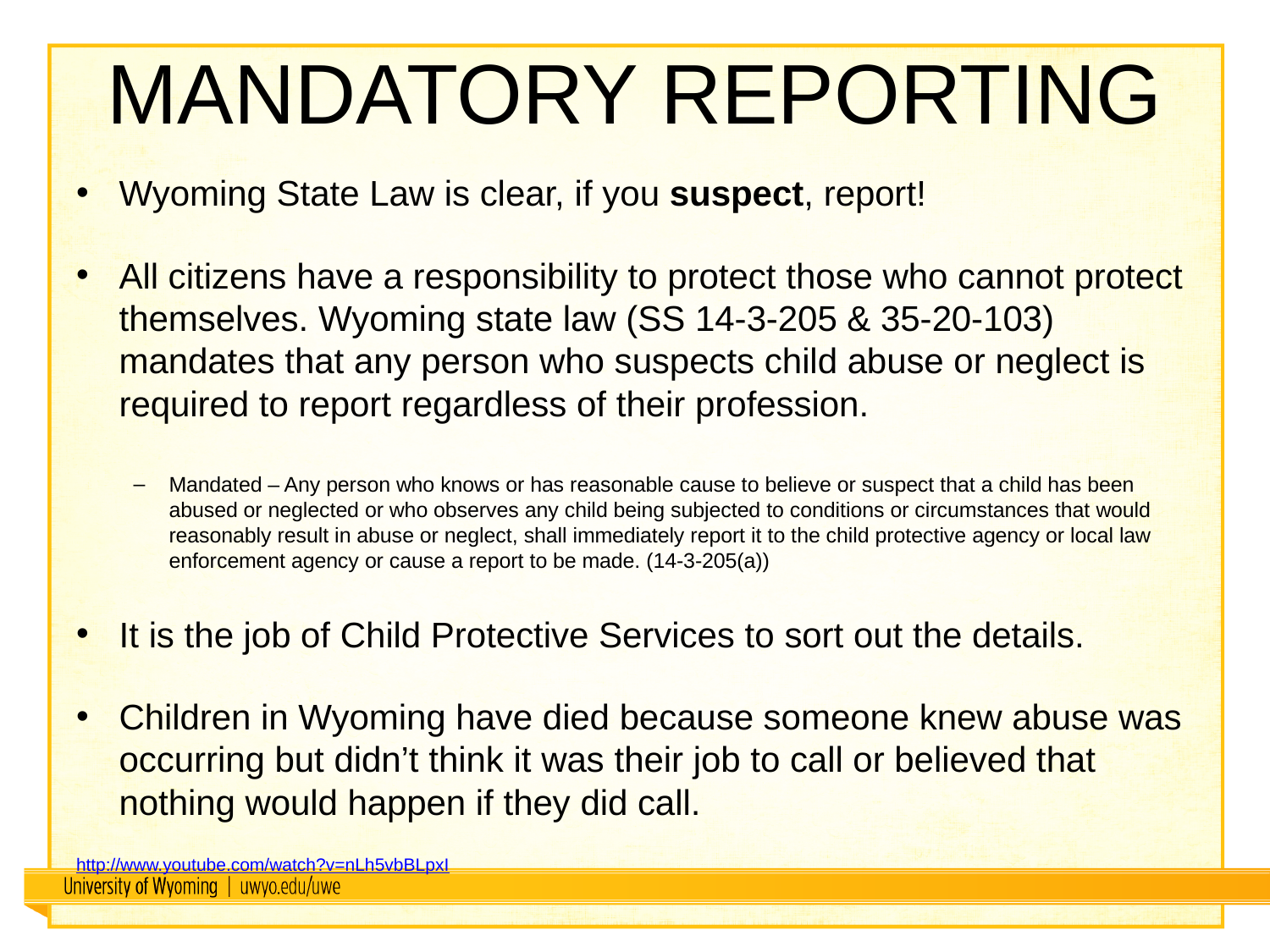

# Mandatory Reporting
Wyoming State Law is clear, if you suspect, report!

All citizens have a responsibility to protect those who cannot protect themselves. Wyoming state law (SS 14-3-205 & 35-20-103) mandates that any person who suspects child abuse or neglect is required to report regardless of their profession.

Mandated – Any person who knows or has reasonable cause to believe or suspect that a child has been abused or neglected or who observes any child being subjected to conditions or circumstances that would reasonably result in abuse or neglect, shall immediately report it to the child protective agency or local law enforcement agency or cause a report to be made. (14-3-205(a))

It is the job of Child Protective Services to sort out the details.

Children in Wyoming have died because someone knew abuse was occurring but didn’t think it was their job to call or believed that nothing would happen if they did call.

http://www.youtube.com/watch?v=nLh5vbBLpxI